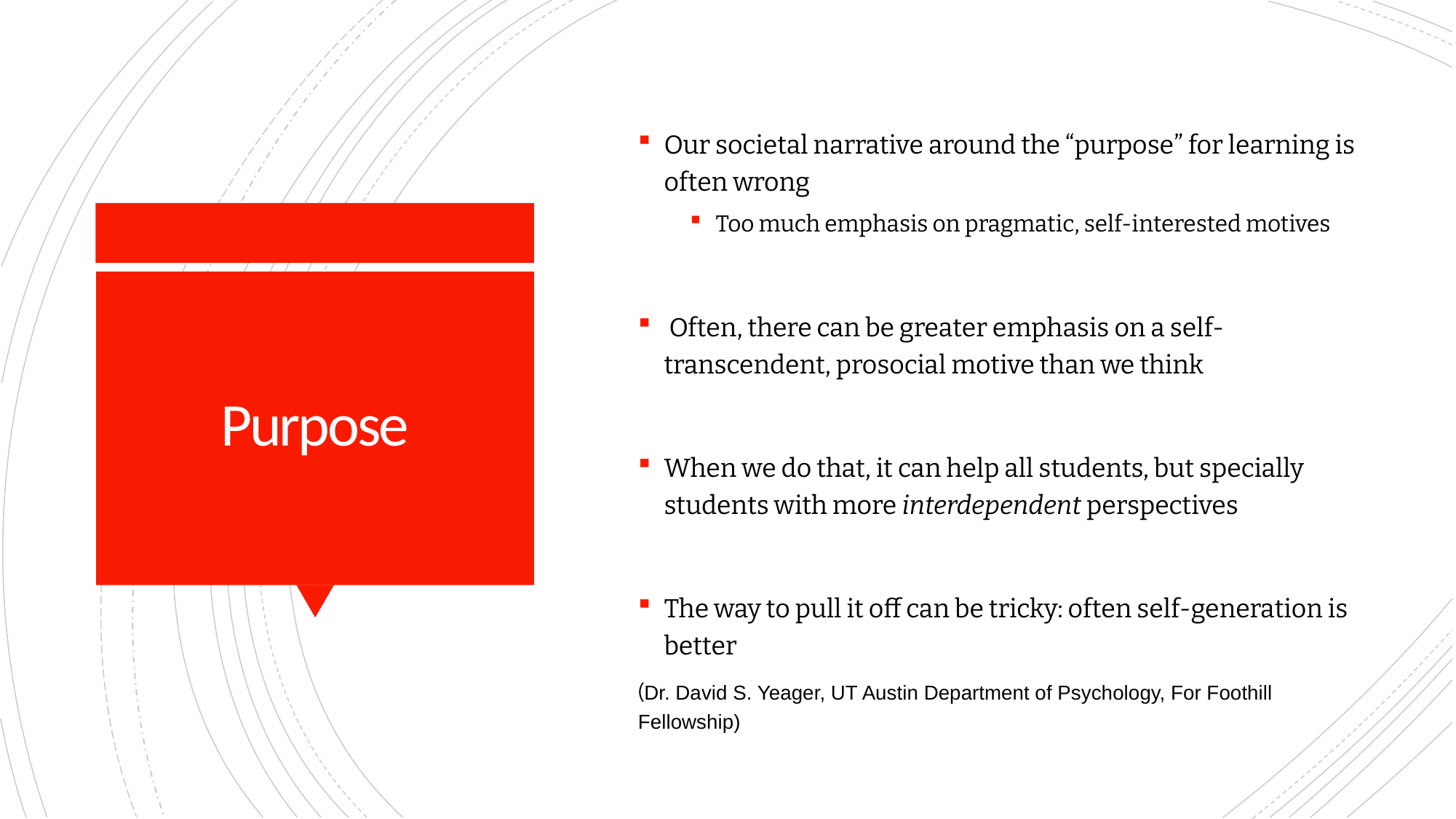

Our societal narrative around the “purpose” for learning is often wrong
Too much emphasis on pragmatic, self-interested motives

 Often, there can be greater emphasis on a self-transcendent, prosocial motive than we think

When we do that, it can help all students, but specially students with more interdependent perspectives

The way to pull it off can be tricky: often self-generation is better
(Dr. David S. Yeager, UT Austin Department of Psychology, For Foothill Fellowship)
# Purpose